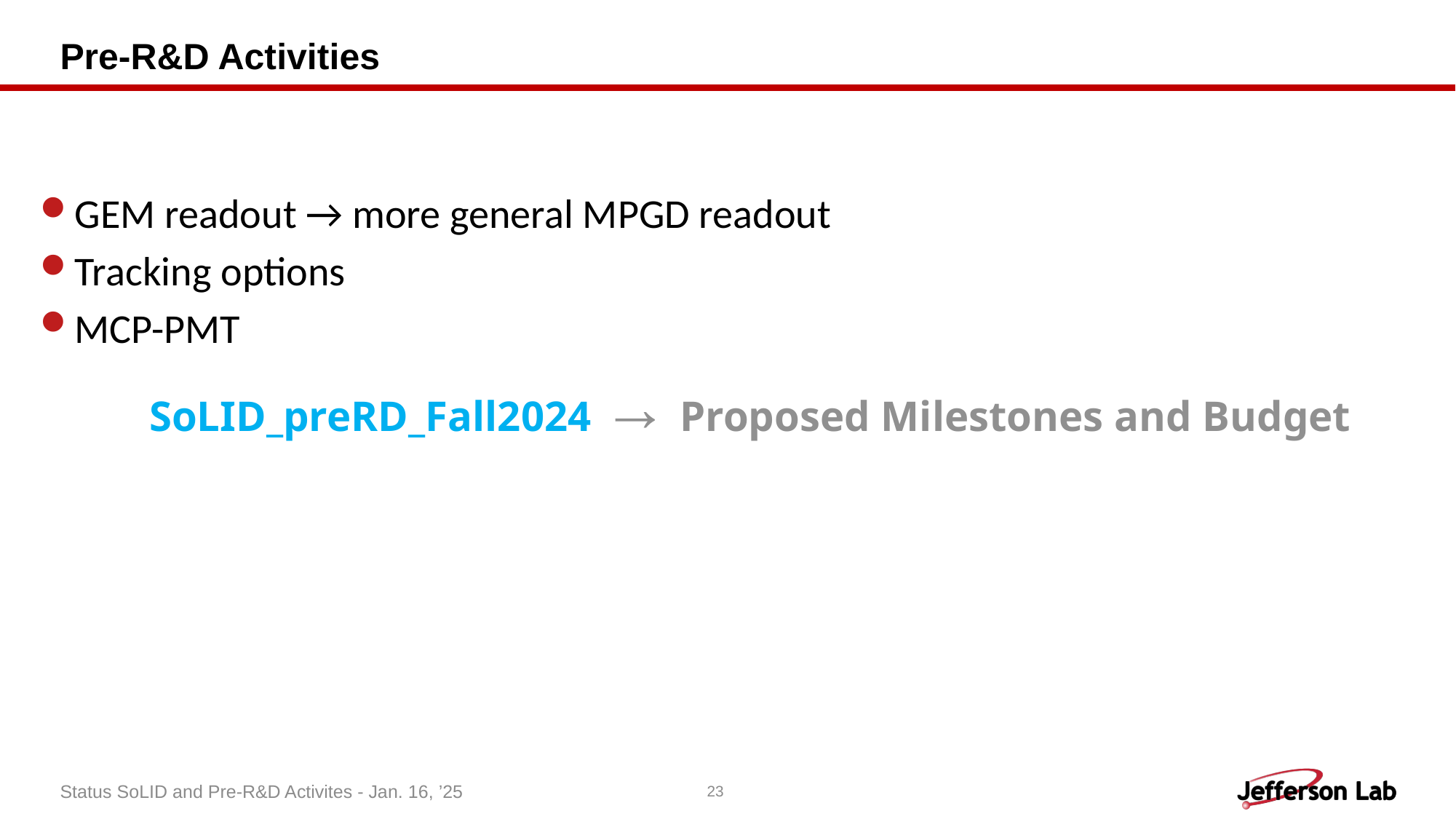

# Pre-R&D Activities
GEM readout → more general MPGD readout
Tracking options
MCP-PMT
	SoLID_preRD_Fall2024 → Proposed Milestones and Budget

Status SoLID and Pre-R&D Activites - Jan. 16, ’25
23